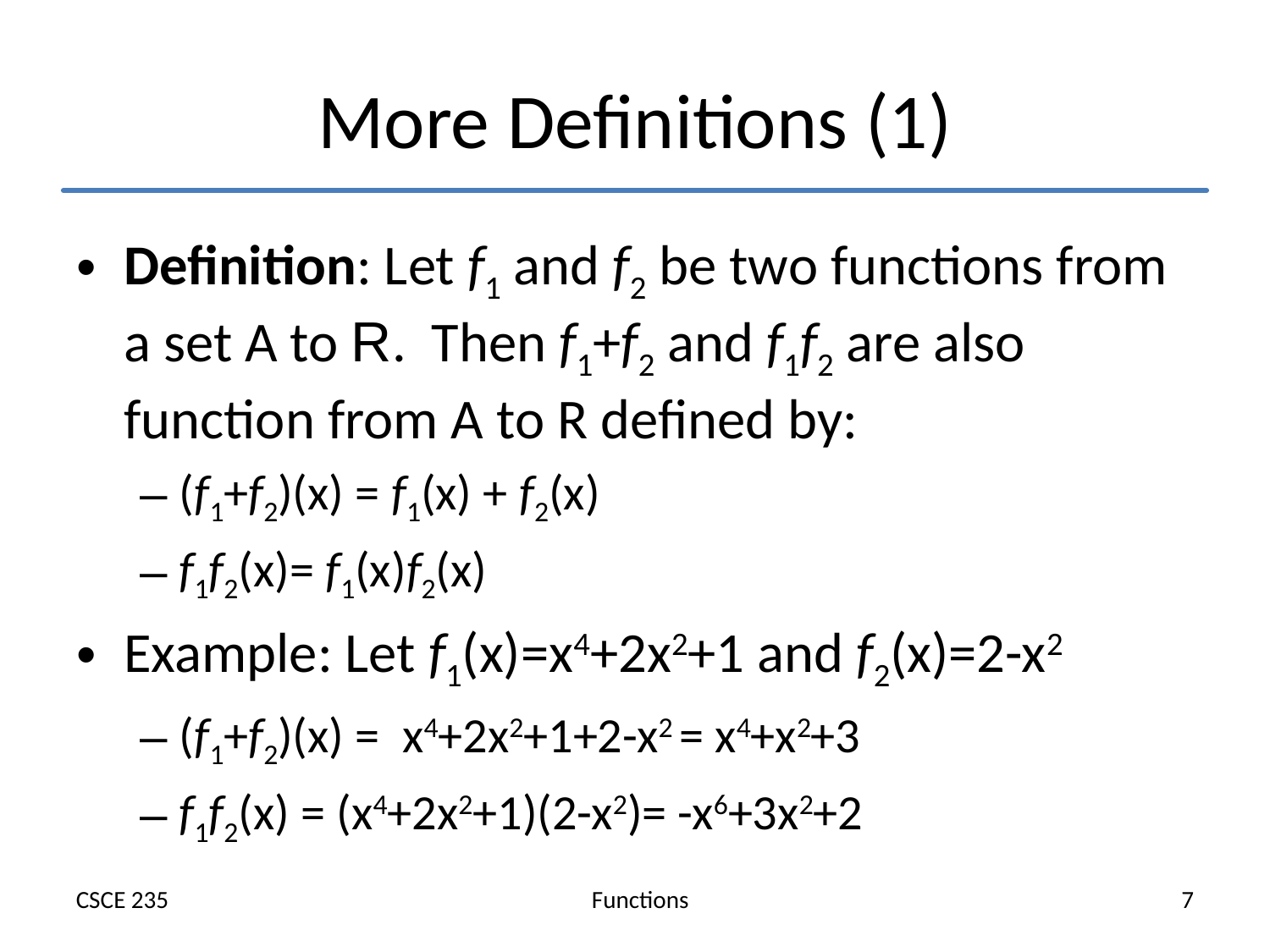

# More Definitions (1)
Definition: Let f1 and f2 be two functions from a set A to R.  Then f1+f2 and f1f2 are also function from A to R defined by:
(f1+f2)(x) = f1(x) + f2(x)
f1f2(x)= f1(x)f2(x)
Example: Let f1(x)=x4+2x2+1 and f2(x)=2-x2
(f1+f2)(x) =  x4+2x2+1+2-x2 = x4+x2+3
f1f2(x) = (x4+2x2+1)(2-x2)= -x6+3x2+2